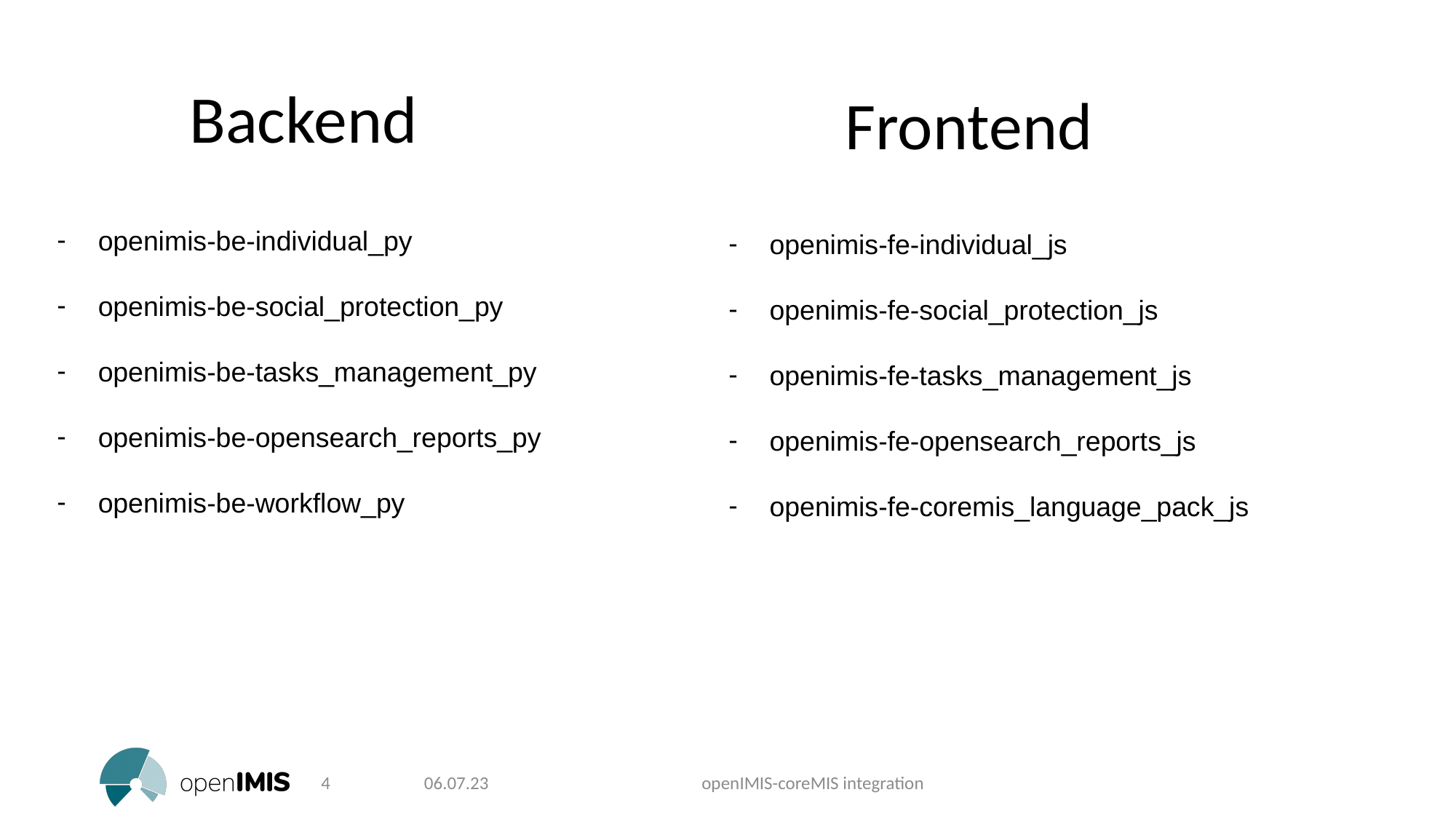

Backend
Frontend
openimis-be-individual_py

openimis-be-social_protection_py

openimis-be-tasks_management_py

openimis-be-opensearch_reports_py

openimis-be-workflow_py

openimis-fe-individual_js

openimis-fe-social_protection_js

openimis-fe-tasks_management_js

openimis-fe-opensearch_reports_js

openimis-fe-coremis_language_pack_js
4
06.07.23
openIMIS-coreMIS integration